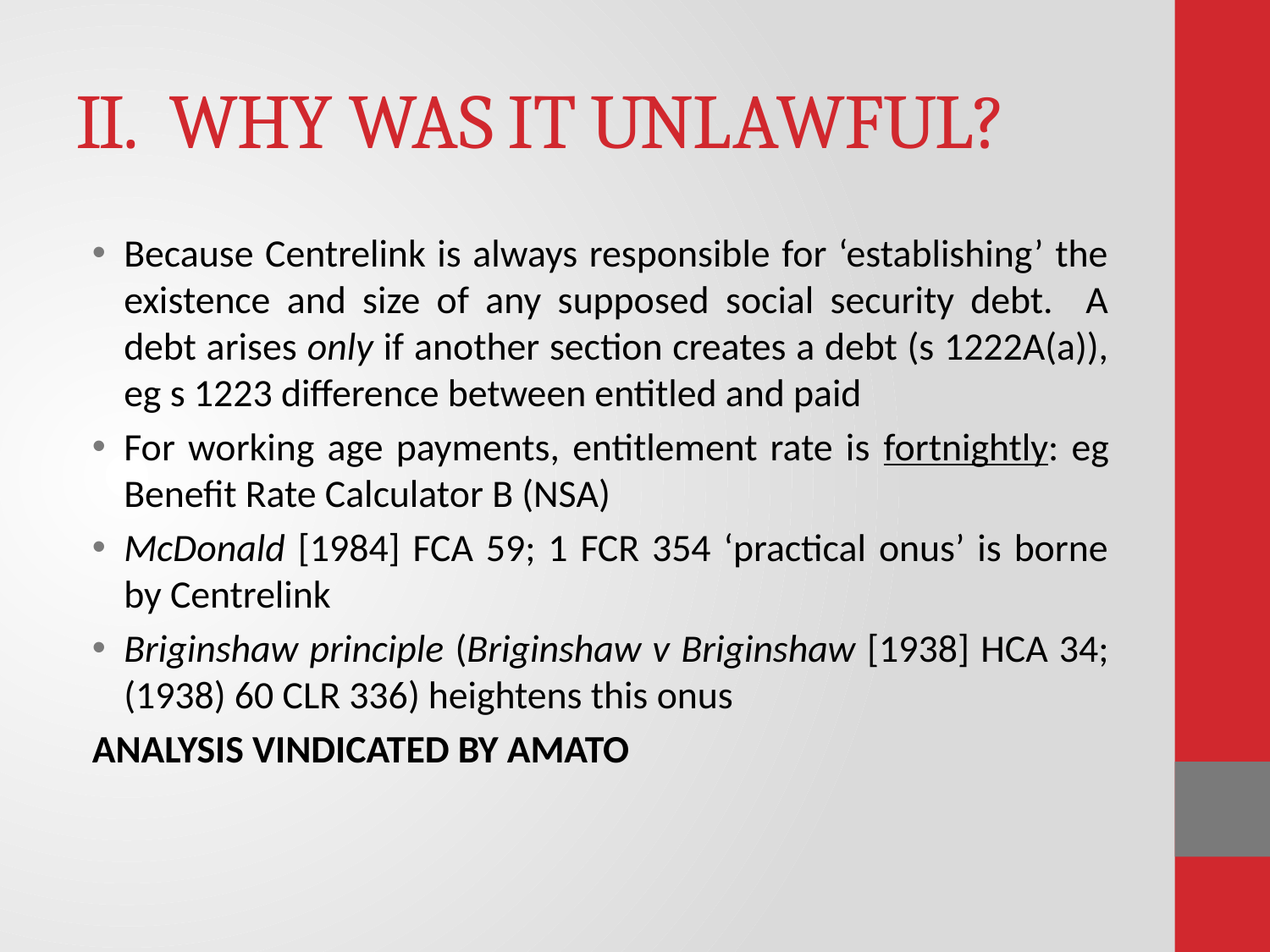

# II.  WHY WAS IT UNLAWFUL?
Because Centrelink is always responsible for ‘establishing’ the existence and size of any supposed social security debt.  A debt arises only if another section creates a debt (s 1222A(a)), eg s 1223 difference between entitled and paid
For working age payments, entitlement rate is fortnightly: eg Benefit Rate Calculator B (NSA)
McDonald [1984] FCA 59; 1 FCR 354 ‘practical onus’ is borne by Centrelink
Briginshaw principle (Briginshaw v Briginshaw [1938] HCA 34; (1938) 60 CLR 336) heightens this onus
ANALYSIS VINDICATED BY AMATO